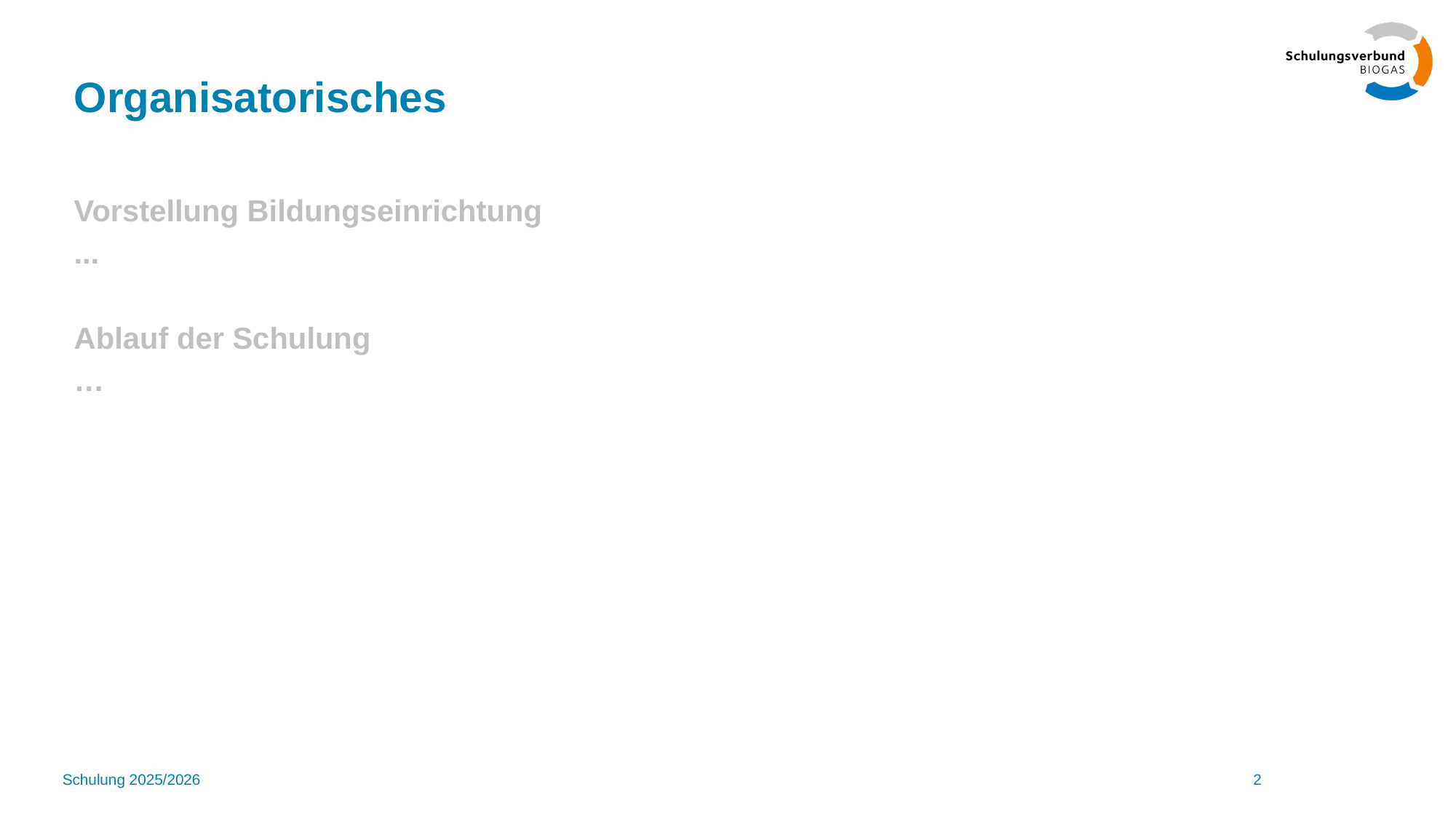

# Organisatorisches
Vorstellung Bildungseinrichtung
...

Ablauf der Schulung
…
Schulung 2025/2026
2